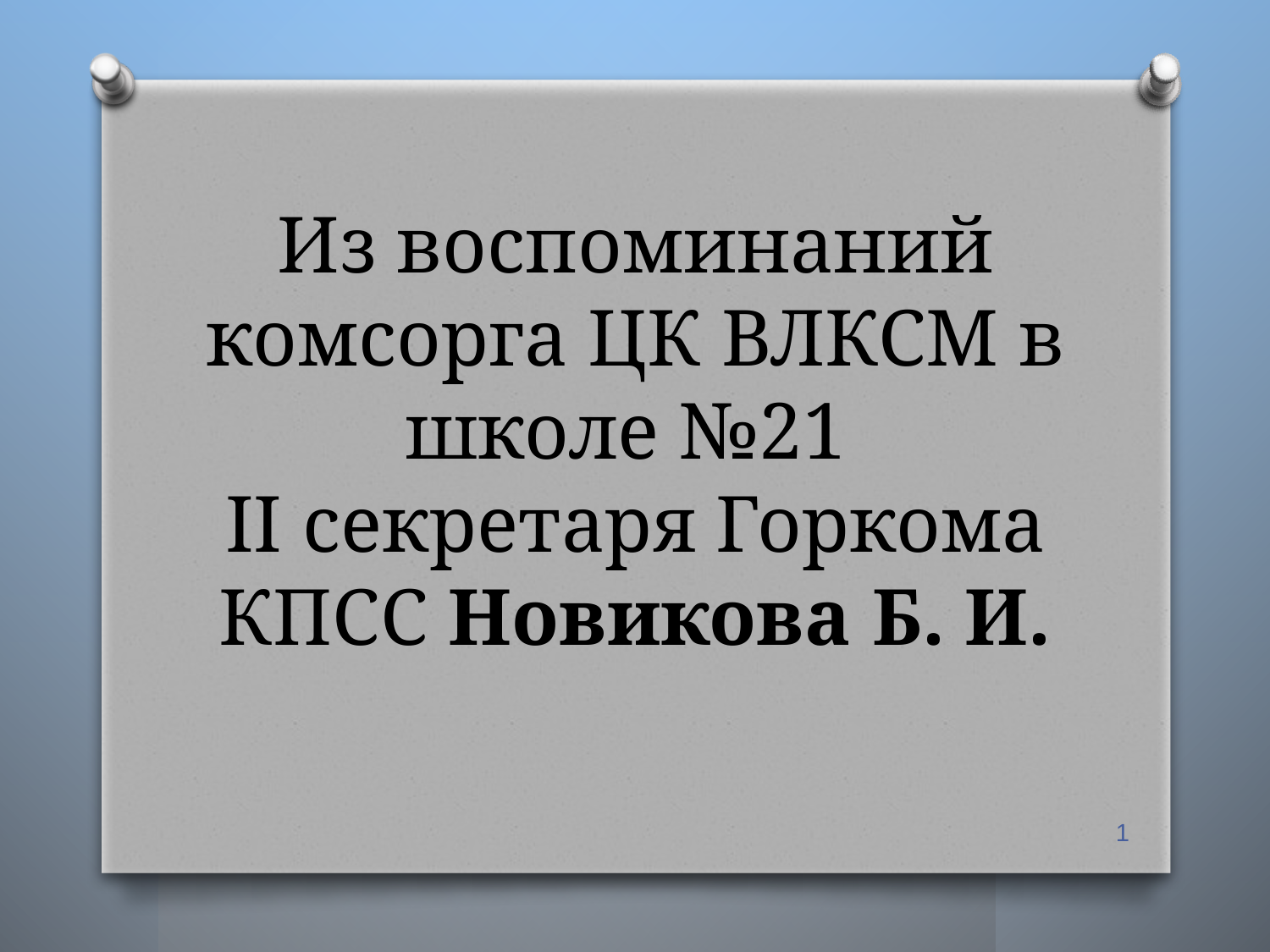

# Из воспоминаний комсорга ЦК ВЛКСМ в школе №21 II секретаря Горкома КПСС Новикова Б. И.
1